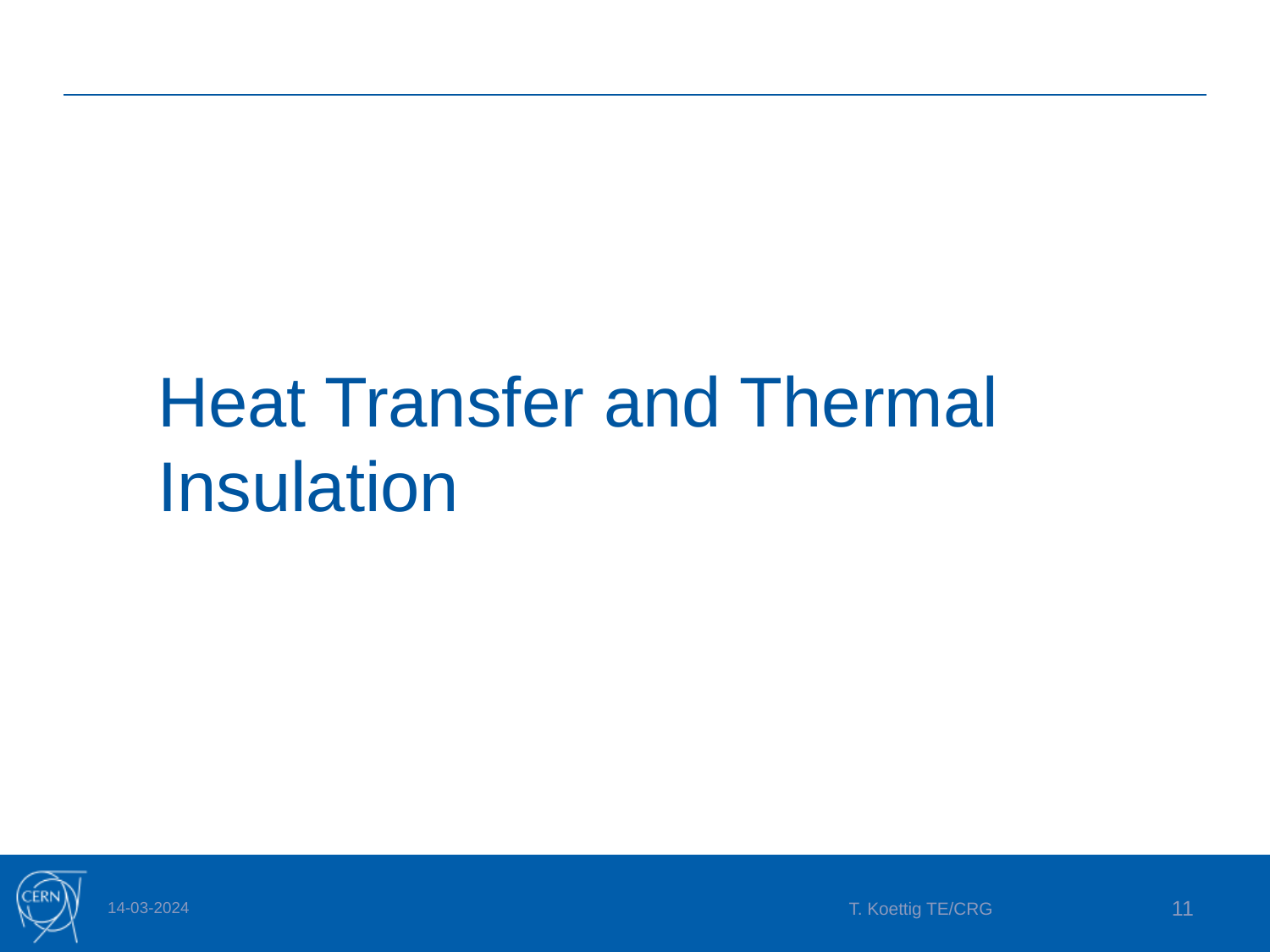

# Heat Transfer and Thermal Insulation
14-03-2024
T. Koettig TE/CRG
11